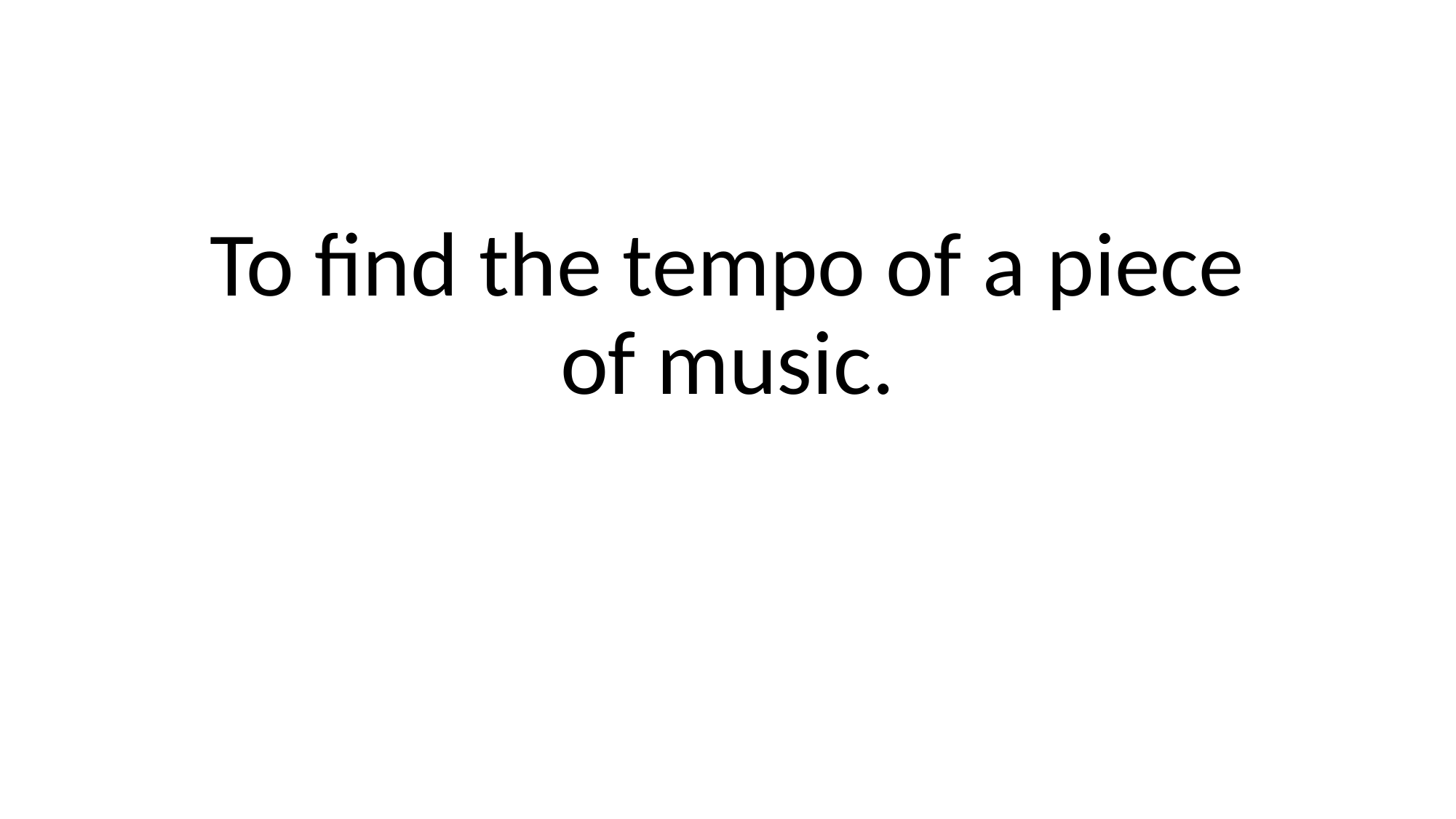

# To find the tempo of a piece of music.